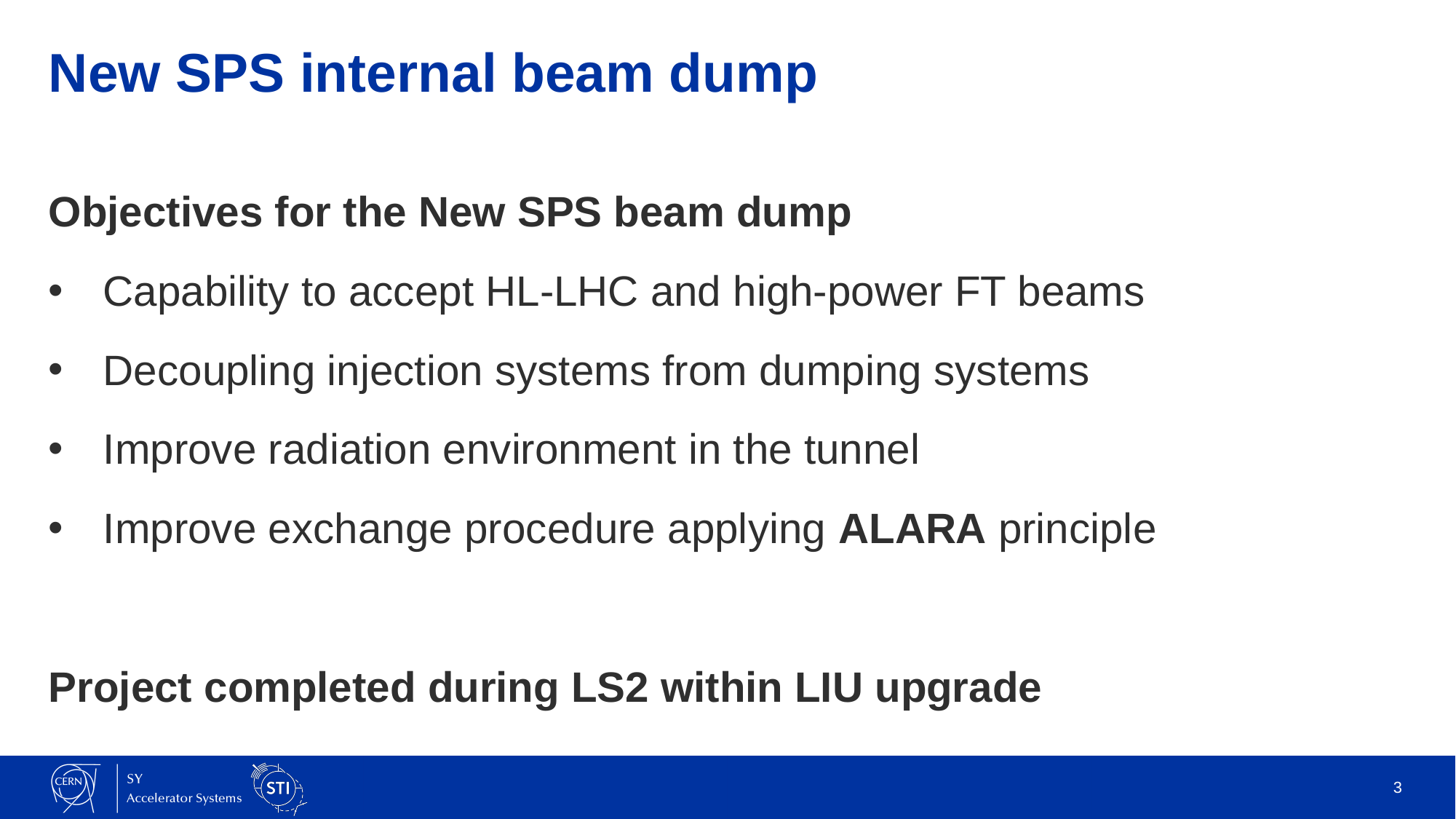

# New SPS internal beam dump
Objectives for the New SPS beam dump
Capability to accept HL-LHC and high-power FT beams
Decoupling injection systems from dumping systems
Improve radiation environment in the tunnel
Improve exchange procedure applying ALARA principle

Project completed during LS2 within LIU upgrade
3